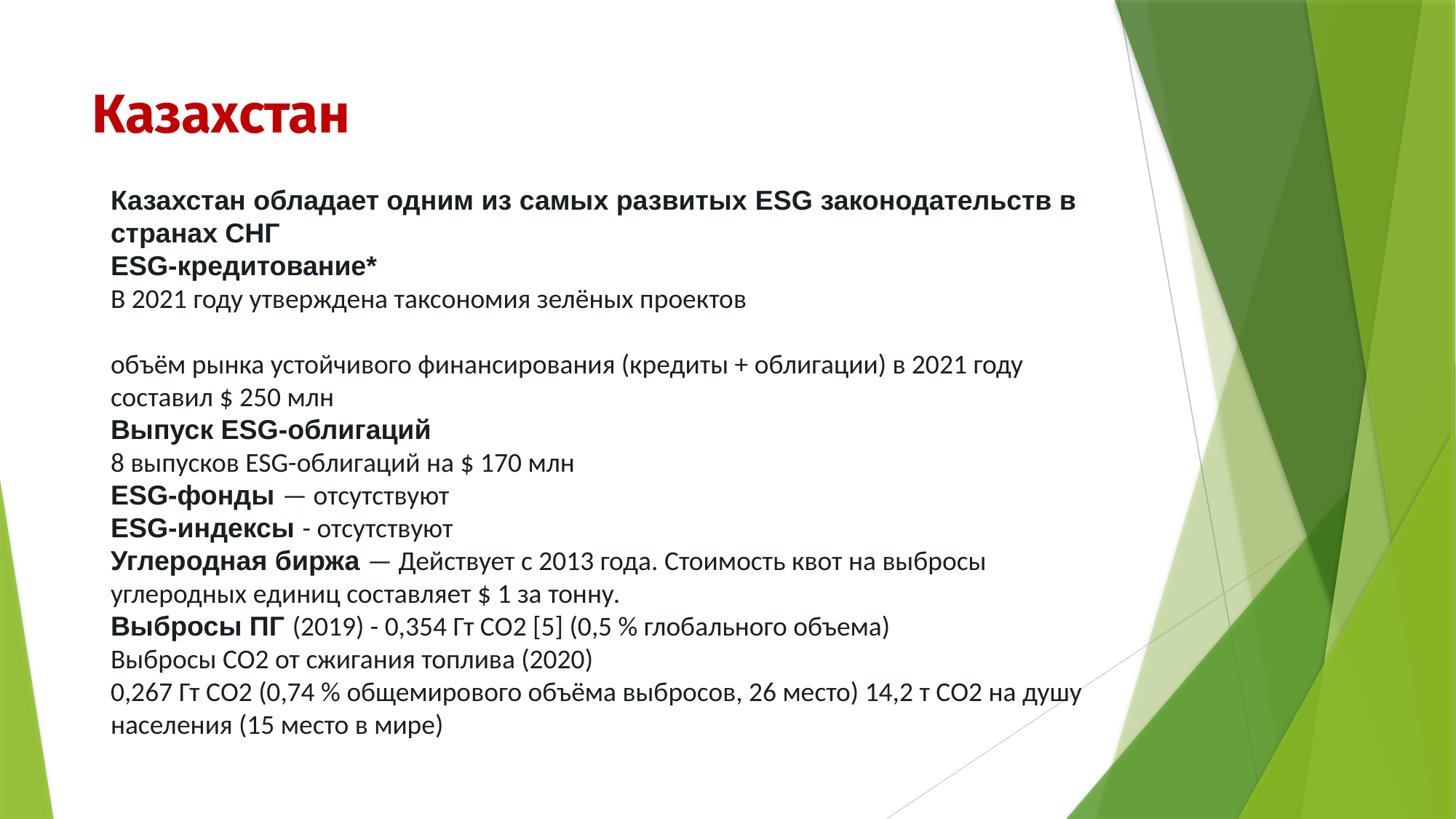

# Казахстан
Казахстан обладает одним из самых развитых ESG законодательств в странах СНГ
ЕSG-кредитование*
В 2021 году утверждена таксономия зелёных проектов

объём рынка устойчивого финансирования (кредиты + облигации) в 2021 году составил $ 250 млн
Выпуск ESG-облигаций
8 выпусков ESG-облигаций на $ 170 млн
ESG-фонды — отсутствуют
ESG-индексы - отсутствуют
Углеродная биржа — Действует с 2013 года. Стоимость квот на выбросы углеродных единиц составляет $ 1 за тонну.
Выбросы ПГ (2019) - 0,354 Гт СО2 [5] (0,5 % глобального объема)
Выбросы CO2 от сжигания топлива (2020)
0,267 Гт СО2 (0,74 % общемирового объёма выбросов, 26 место) 14,2 т СО2 на душу
населения (15 место в мире)